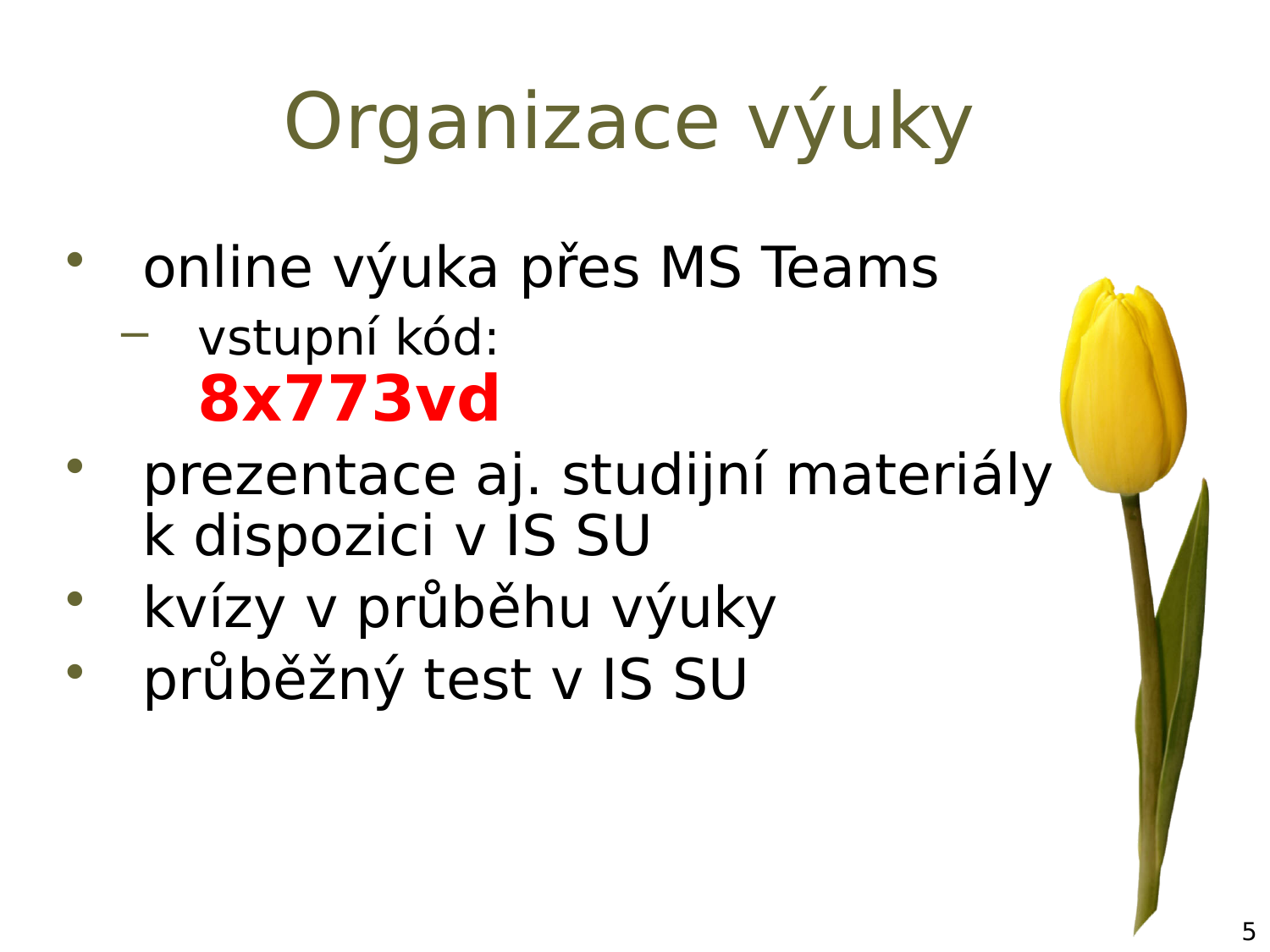

# Organizace výuky
online výuka přes MS Teams
vstupní kód:
8x773vd
prezentace aj. studijní materiály k dispozici v IS SU
kvízy v průběhu výuky
průběžný test v IS SU

5